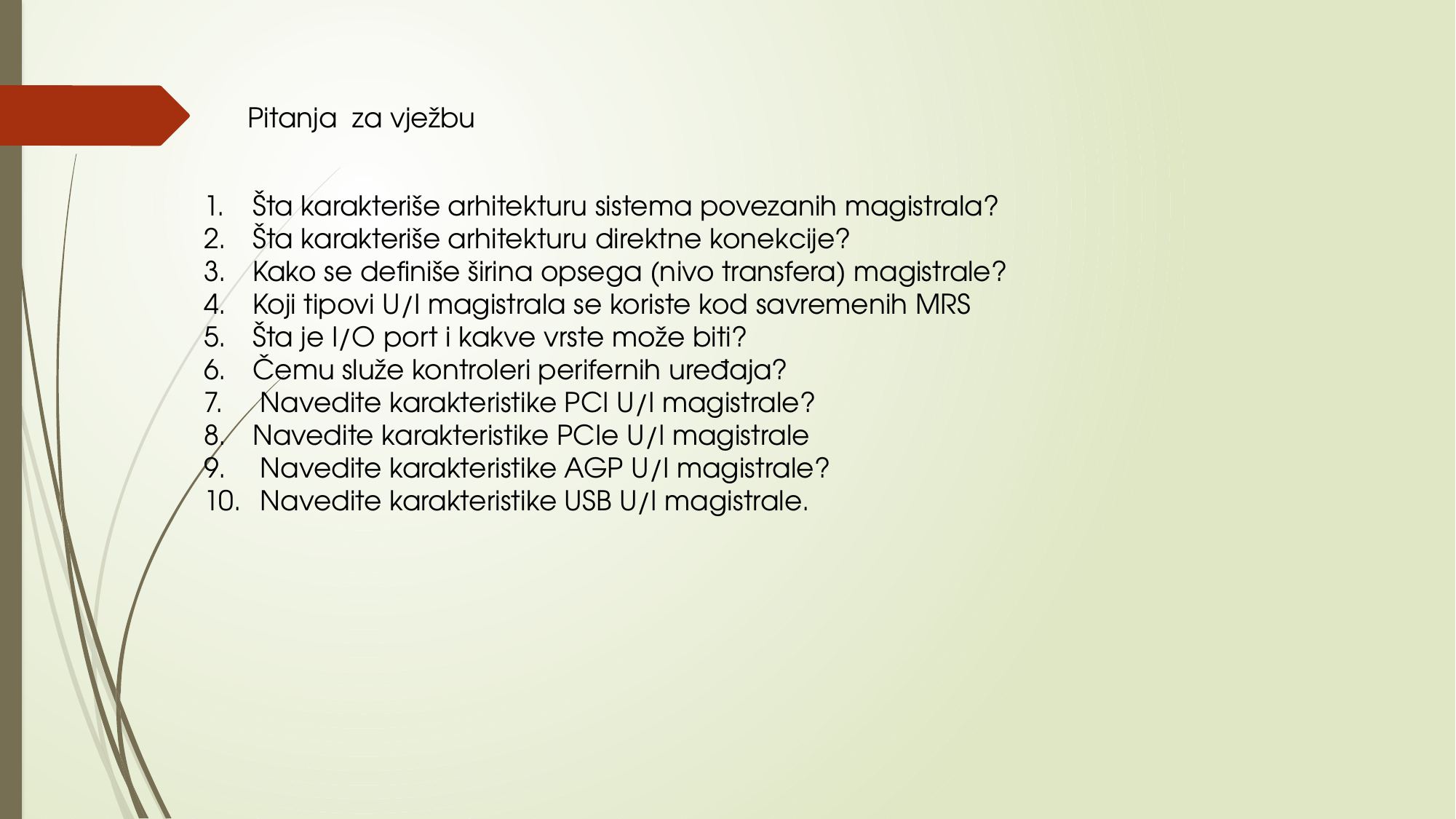

Pitanja  za vježbu
 Šta karakteriše arhitekturu sistema povezanih magistrala?
 Šta karakteriše arhitekturu direktne konekcije?
 Kako se definiše širina opsega (nivo transfera) magistrale?
 Koji tipovi U/I magistrala se koriste kod savremenih MRS
 Šta je I/O port i kakve vrste može biti?
 Čemu služe kontroleri perifernih uređaja?
  Navedite karakteristike PCI U/I magistrale?
 Navedite karakteristike PCIe U/I magistrale
  Navedite karakteristike AGP U/I magistrale?
  Navedite karakteristike USB U/I magistrale.